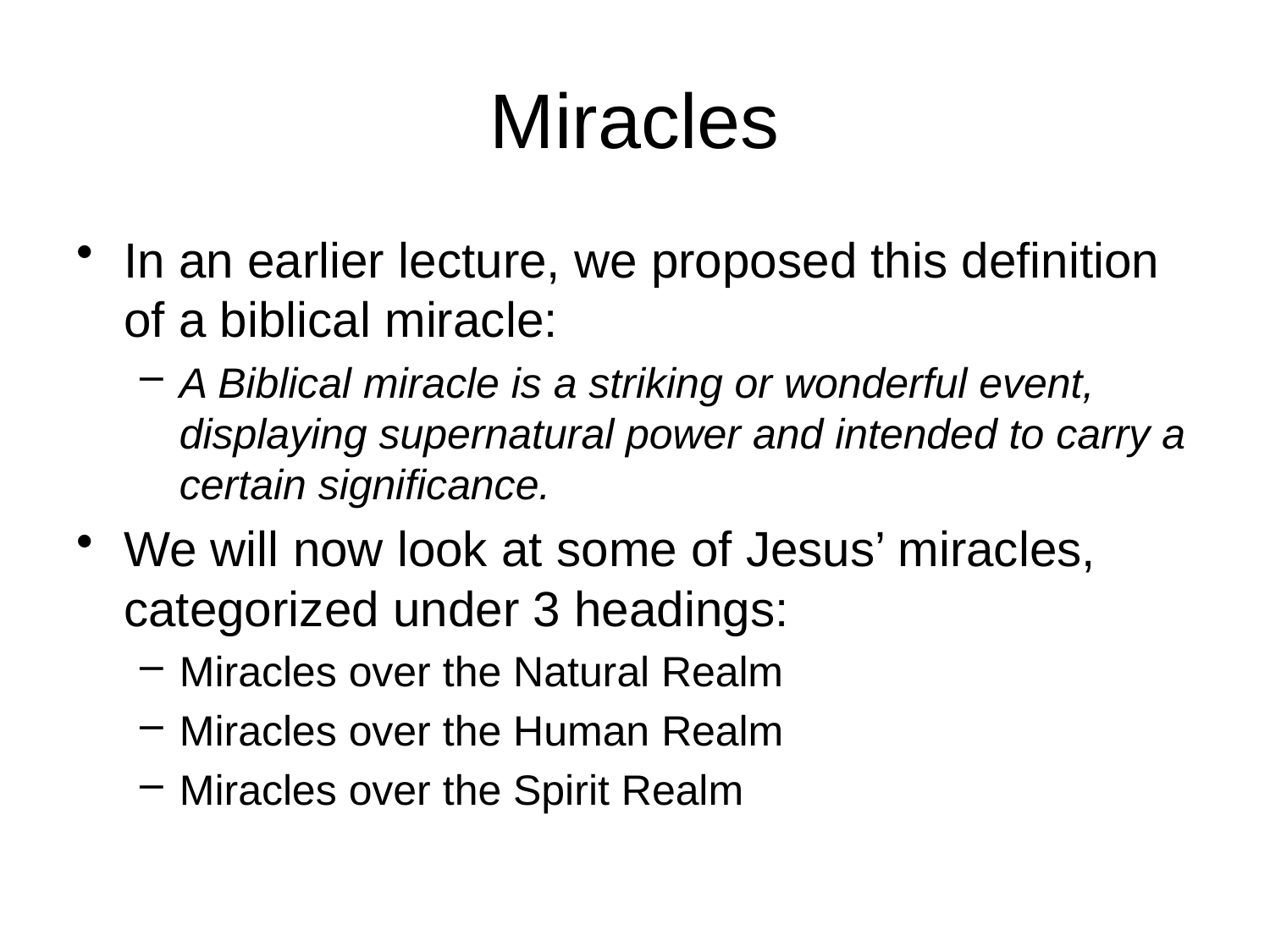

# Miracles
In an earlier lecture, we proposed this definition of a biblical miracle:
A Biblical miracle is a striking or wonderful event, displaying supernatural power and intended to carry a certain significance.
We will now look at some of Jesus’ miracles, categorized under 3 headings:
Miracles over the Natural Realm
Miracles over the Human Realm
Miracles over the Spirit Realm